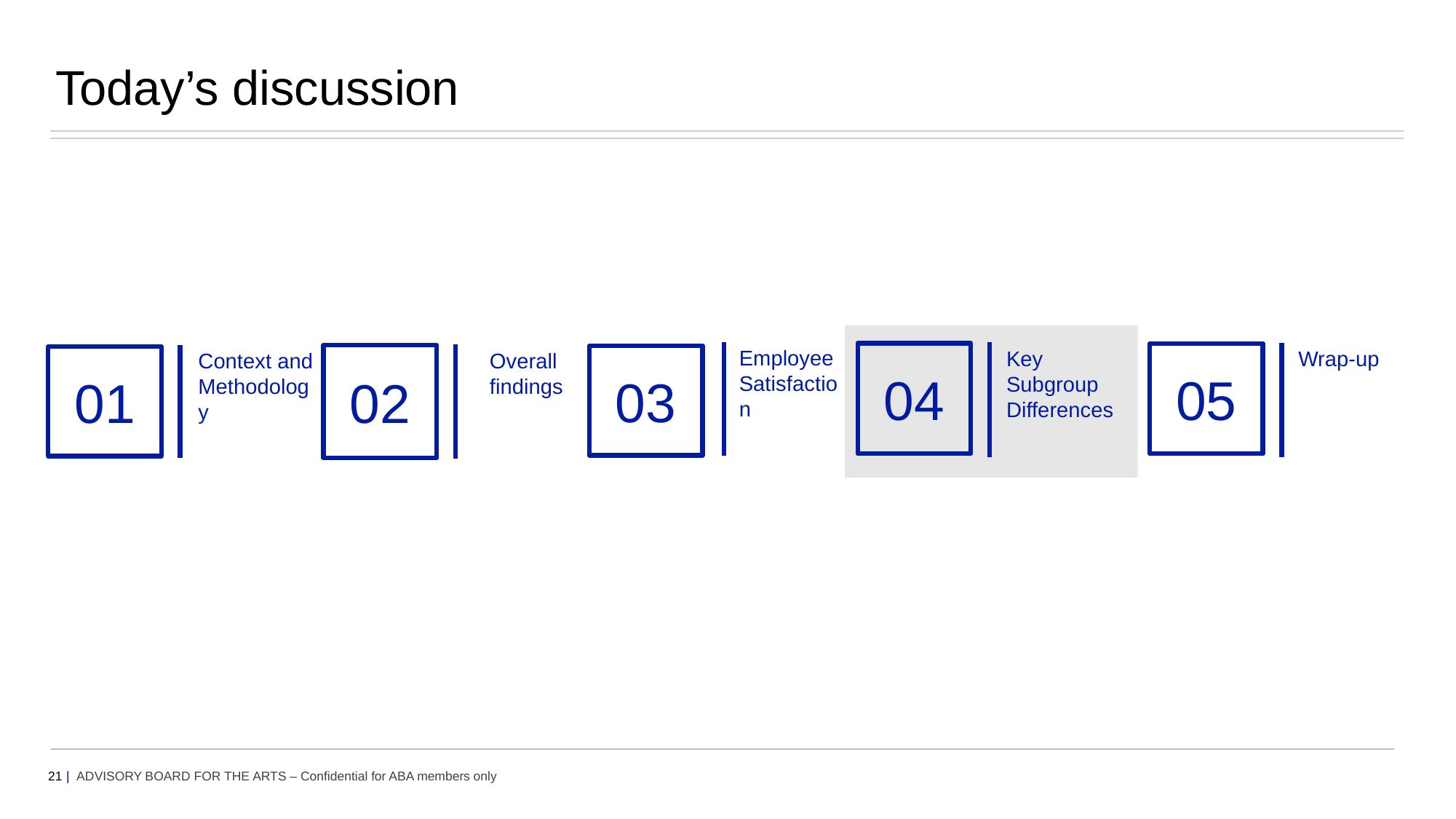

# Today’s discussion

Employee Satisfaction
Key Subgroup
Differences
Wrap-up
Context and Methodology
Overall findings
04
05
02
03
01